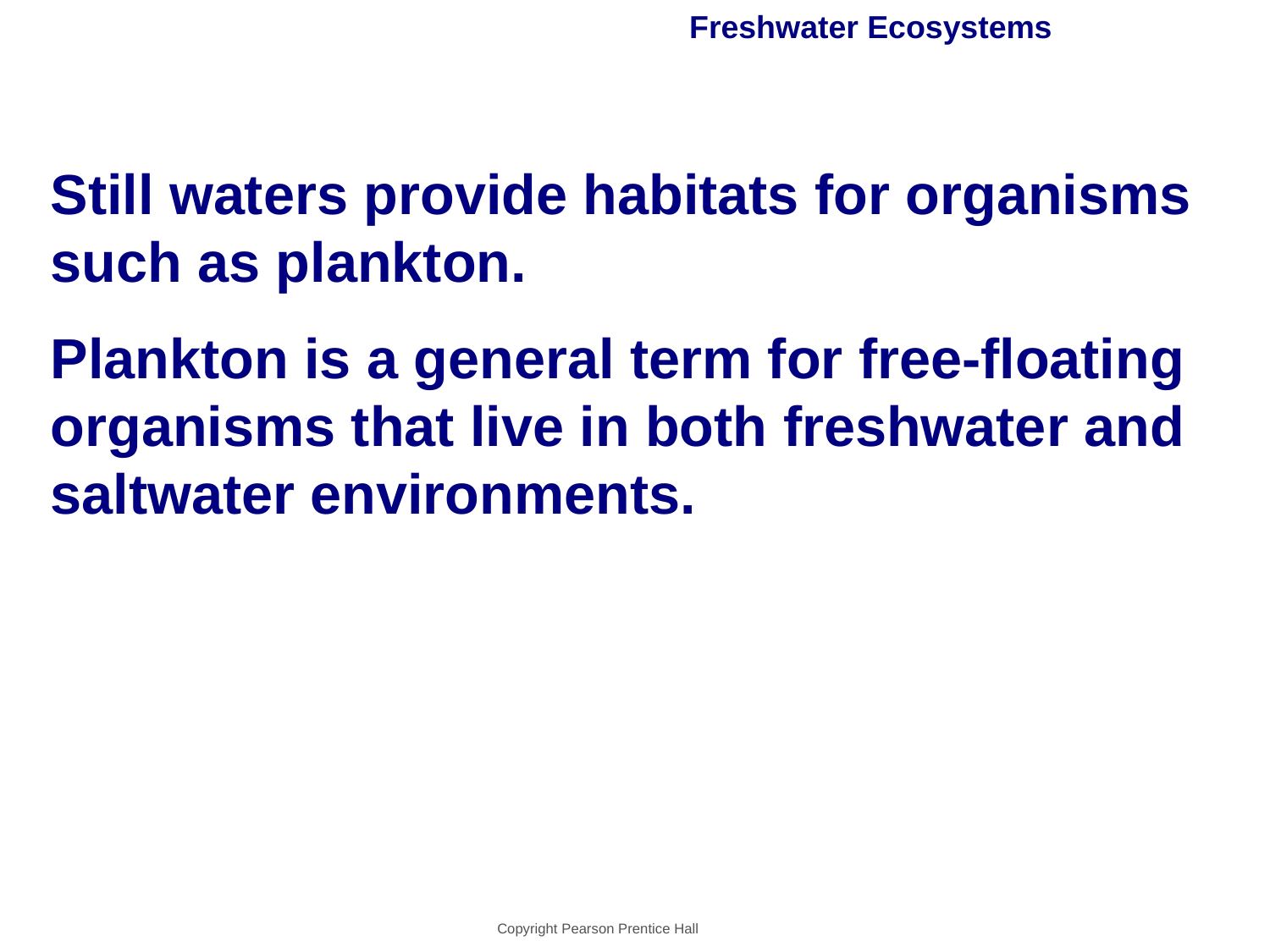

# Freshwater Ecosystems
Still waters provide habitats for organisms such as plankton.
Plankton is a general term for free-floating organisms that live in both freshwater and saltwater environments.
Copyright Pearson Prentice Hall